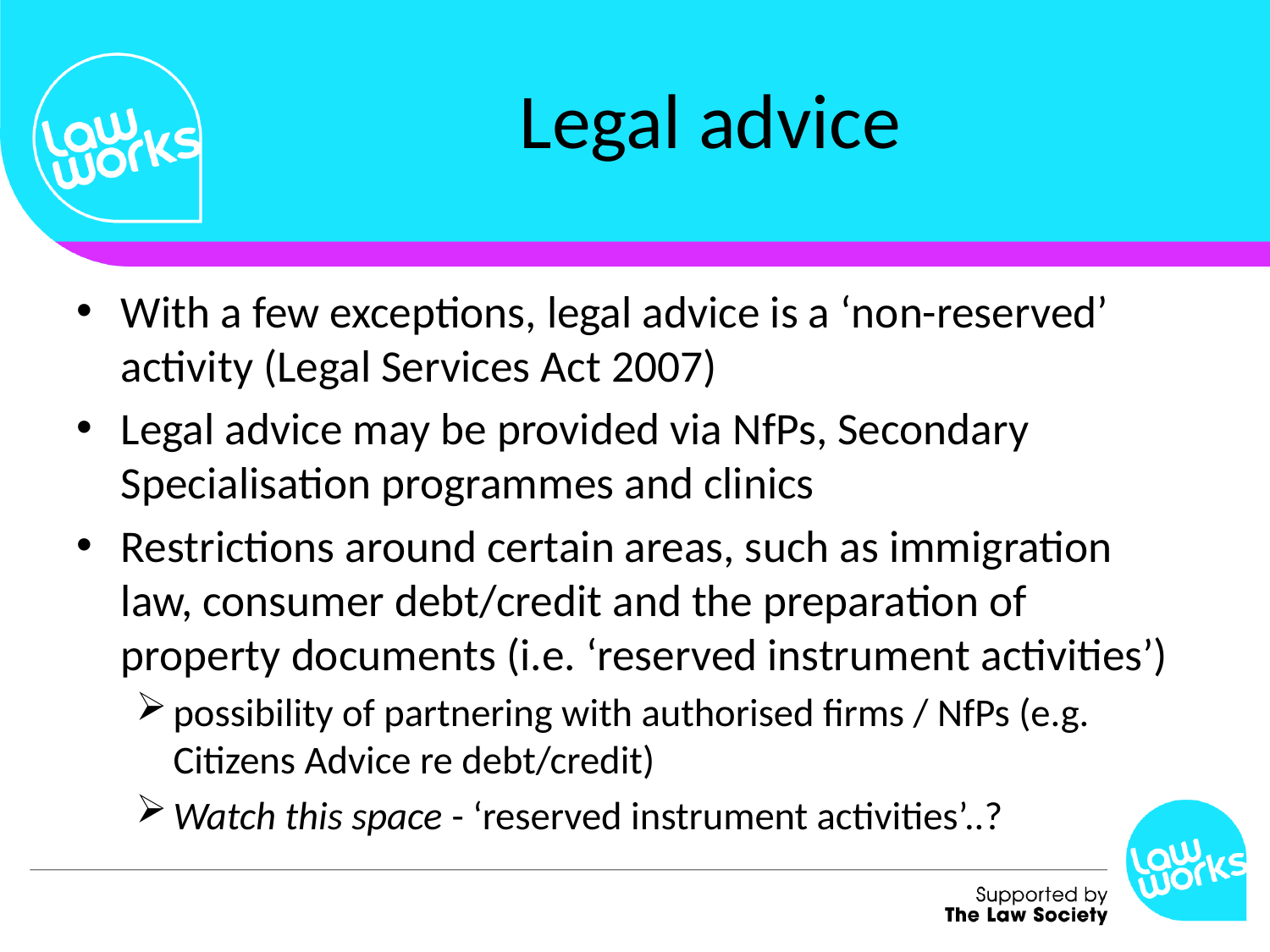

# Legal advice
With a few exceptions, legal advice is a ‘non-reserved’ activity (Legal Services Act 2007)
Legal advice may be provided via NfPs, Secondary Specialisation programmes and clinics
Restrictions around certain areas, such as immigration law, consumer debt/credit and the preparation of property documents (i.e. ‘reserved instrument activities’)
possibility of partnering with authorised firms / NfPs (e.g. Citizens Advice re debt/credit)
Watch this space - ‘reserved instrument activities’..?